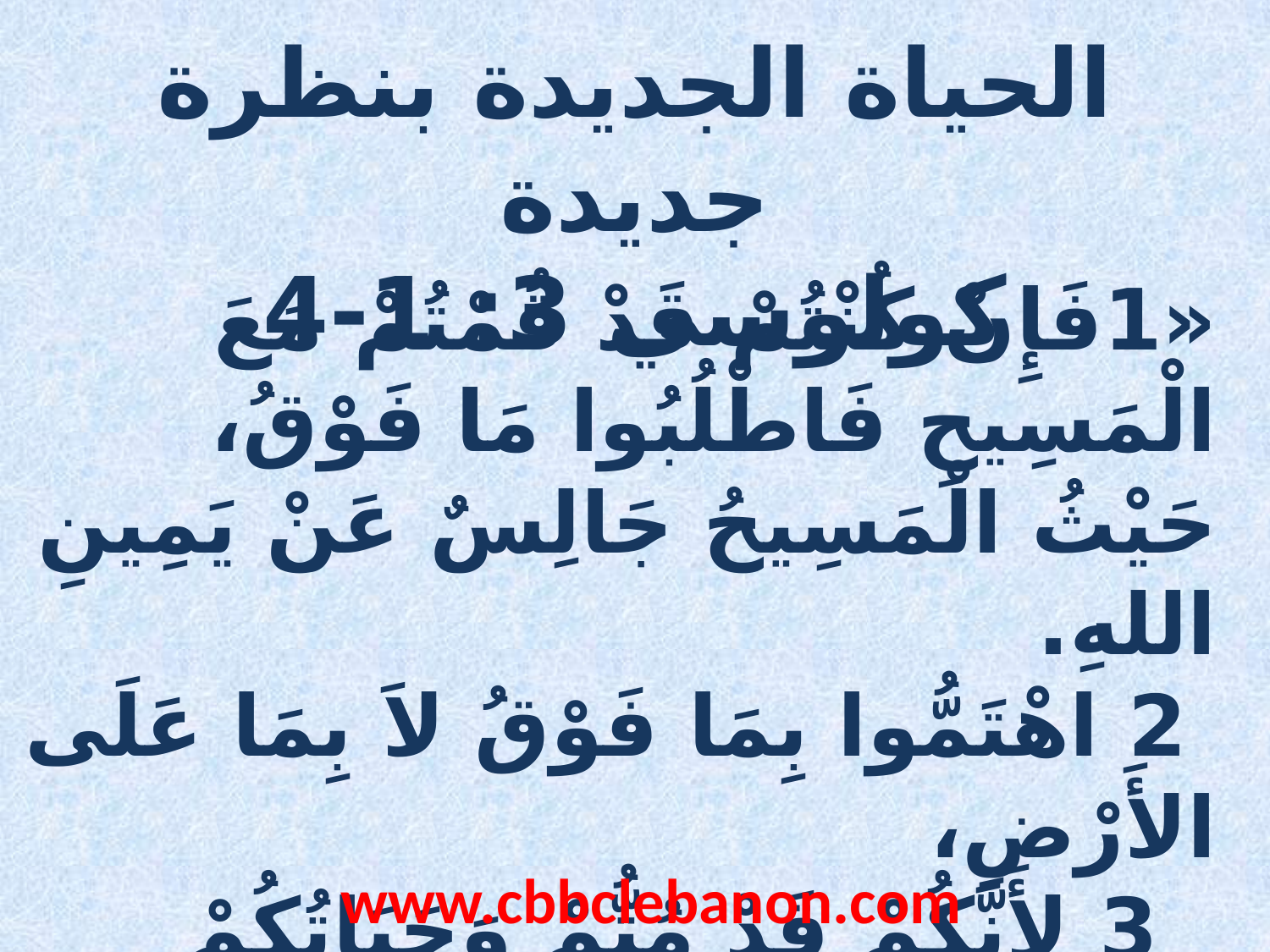

الحياة الجديدة بنظرة جديدة
كولوسي 3: 1-4
«1فَإِنْ كُنْتُمْ قَدْ قُمْتُمْ مَعَ الْمَسِيحِ فَاطْلُبُوا مَا فَوْقُ، حَيْثُ الْمَسِيحُ جَالِسٌ عَنْ يَمِينِ اللهِ.
 2 اهْتَمُّوا بِمَا فَوْقُ لاَ بِمَا عَلَى الأَرْضِ،
  3 لأَنَّكُمْ قَدْ مُتُّمْ وَحَيَاتُكُمْ مُسْتَتِرَةٌ مَعَ الْمَسِيحِ فِي اللهِ.  4 مَتَى أُظْهِرَ الْمَسِيحُ حَيَاتُنَا، فَحِينَئِذٍ تُظْهَرُونَ أَنْتُمْ أَيْضًا مَعَهُ فِي الْمَجْدِ».

www.cbbclebanon.com